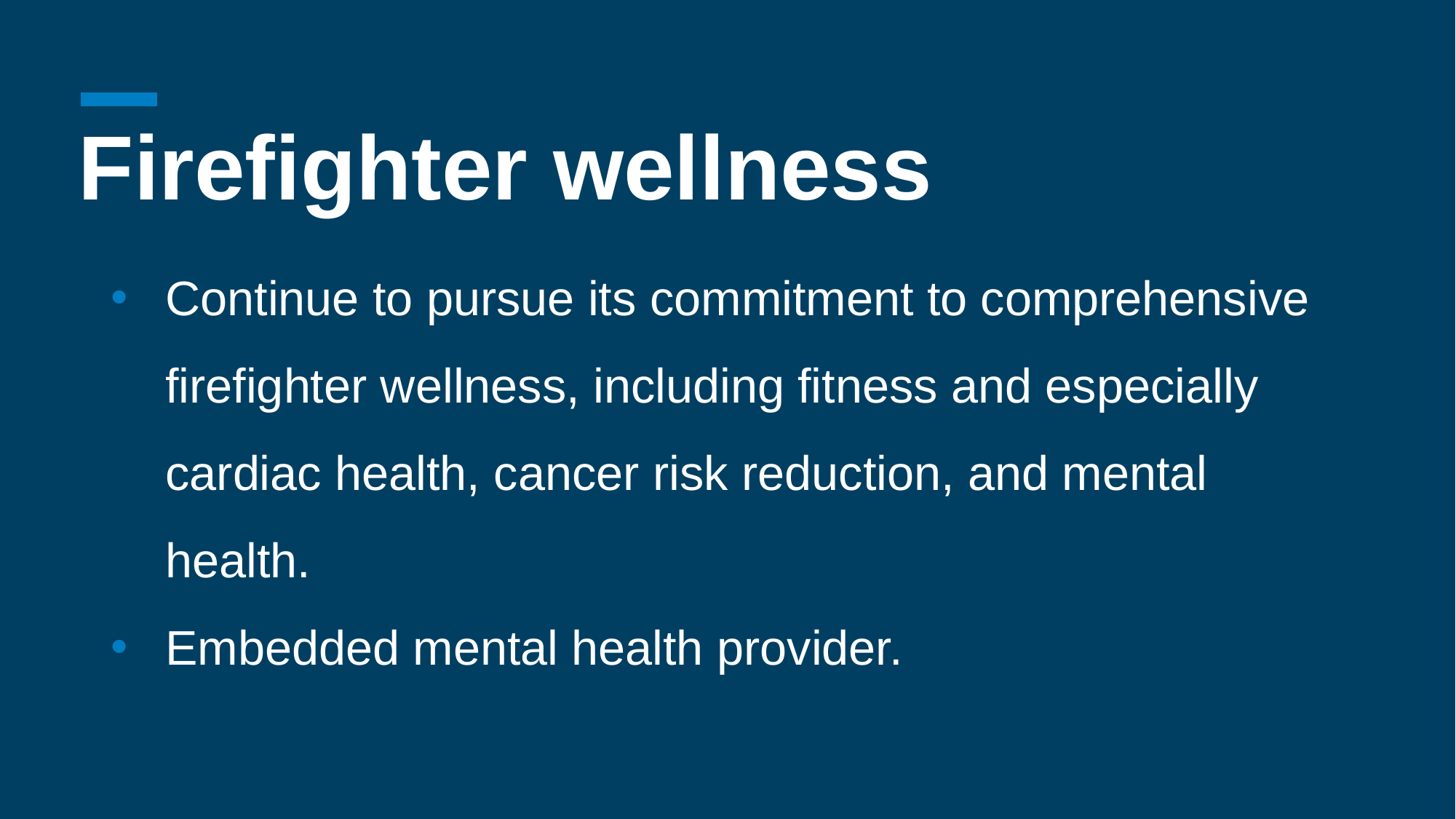

# Firefighter wellness
Continue to pursue its commitment to comprehensive firefighter wellness, including fitness and especially cardiac health, cancer risk reduction, and mental health.
Embedded mental health provider.